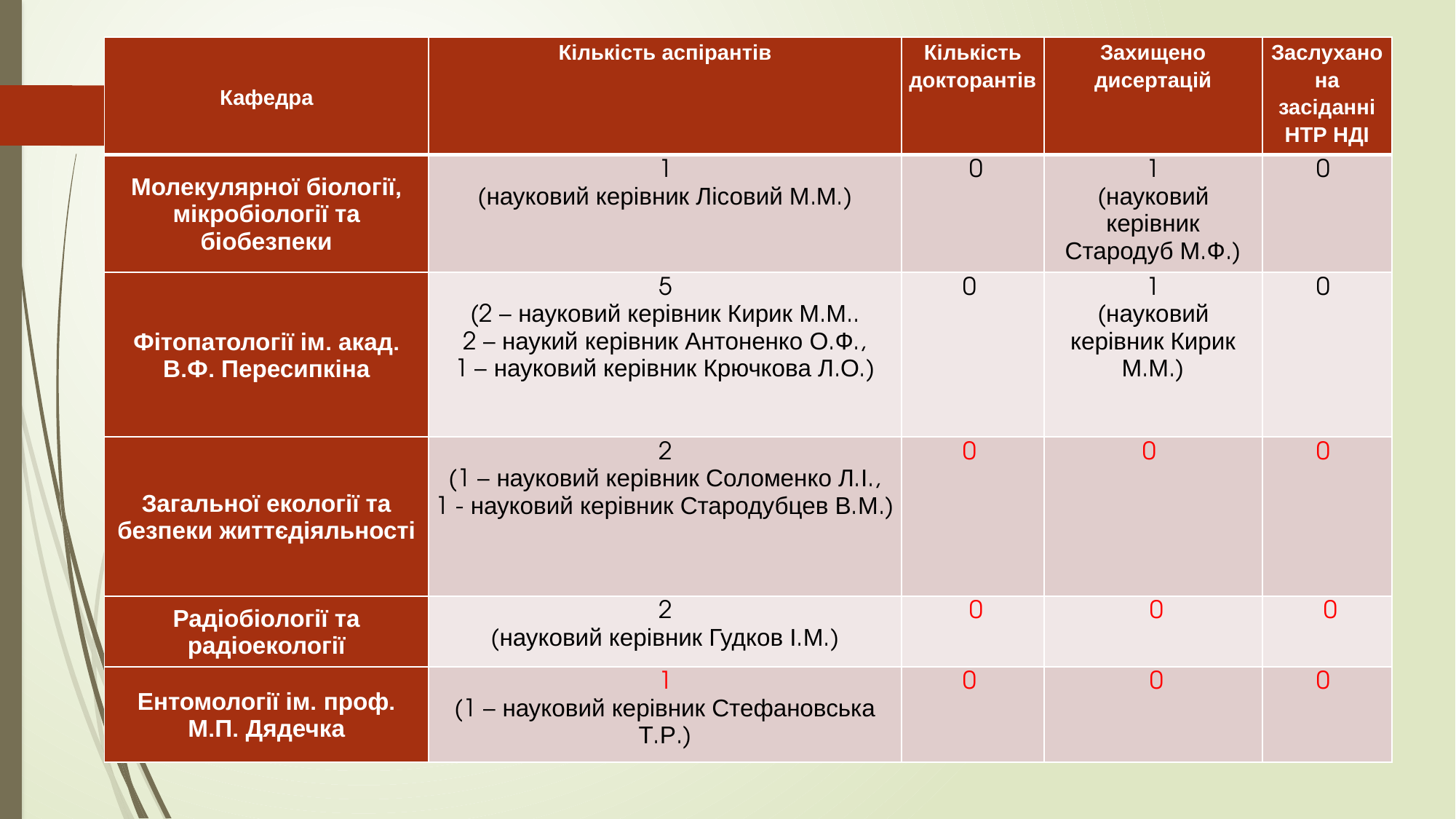

| Кафедра | Кількість аспірантів | Кількість докторантів | Захищено дисертацій | Заслухано на засіданні НТР НДІ |
| --- | --- | --- | --- | --- |
| Молекулярної біології, мікробіології та біобезпеки | 1 (науковий керівник Лісовий М.М.) | 0 | 1 (науковий керівник Стародуб М.Ф.) | 0 |
| Фітопатології ім. акад. В.Ф. Пересипкіна | 5 (2 – науковий керівник Кирик М.М.. 2 – наукий керівник Антоненко О.Ф., 1 – науковий керівник Крючкова Л.О.) | 0 | 1 (науковий керівник Кирик М.М.) | 0 |
| Загальної екології та безпеки життєдіяльності | 2 (1 – науковий керівник Соломенко Л.І., 1 - науковий керівник Стародубцев В.М.) | 0 | 0 | 0 |
| Радіобіології та радіоекології | 2 (науковий керівник Гудков І.М.) | 0 | 0 | 0 |
| Ентомології ім. проф. М.П. Дядечка | 1 (1 – науковий керівник Стефановська Т.Р.) | 0 | 0 | 0 |